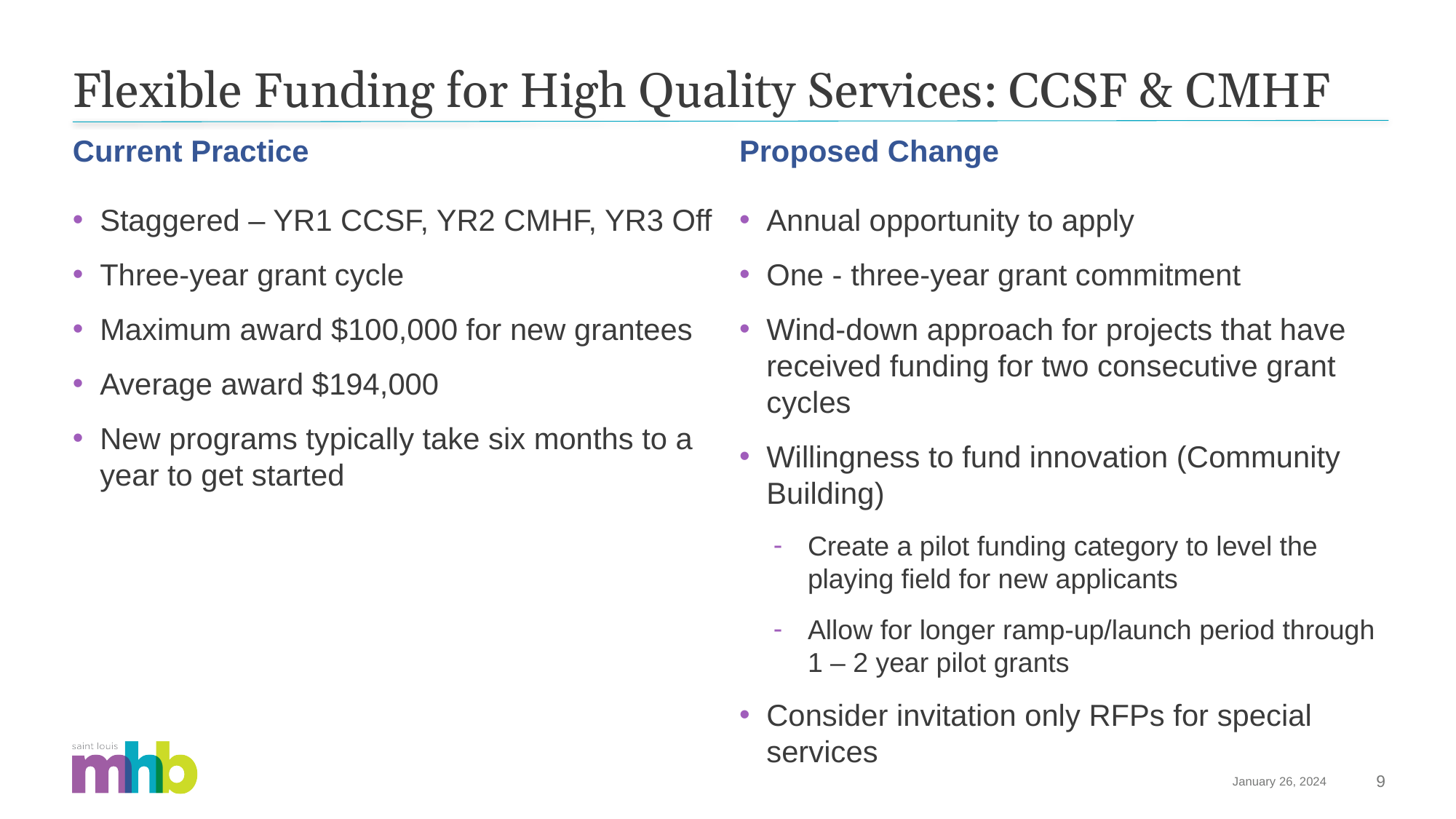

# Flexible Funding for High Quality Services: CCSF & CMHF
Current Practice
Proposed Change
Staggered – YR1 CCSF, YR2 CMHF, YR3 Off
Three-year grant cycle
Maximum award $100,000 for new grantees
Average award $194,000
New programs typically take six months to a year to get started
Annual opportunity to apply
One - three-year grant commitment
Wind-down approach for projects that have received funding for two consecutive grant cycles
Willingness to fund innovation (Community Building)
Create a pilot funding category to level the playing field for new applicants
Allow for longer ramp-up/launch period through 1 – 2 year pilot grants
Consider invitation only RFPs for special services
January 26, 2024
9